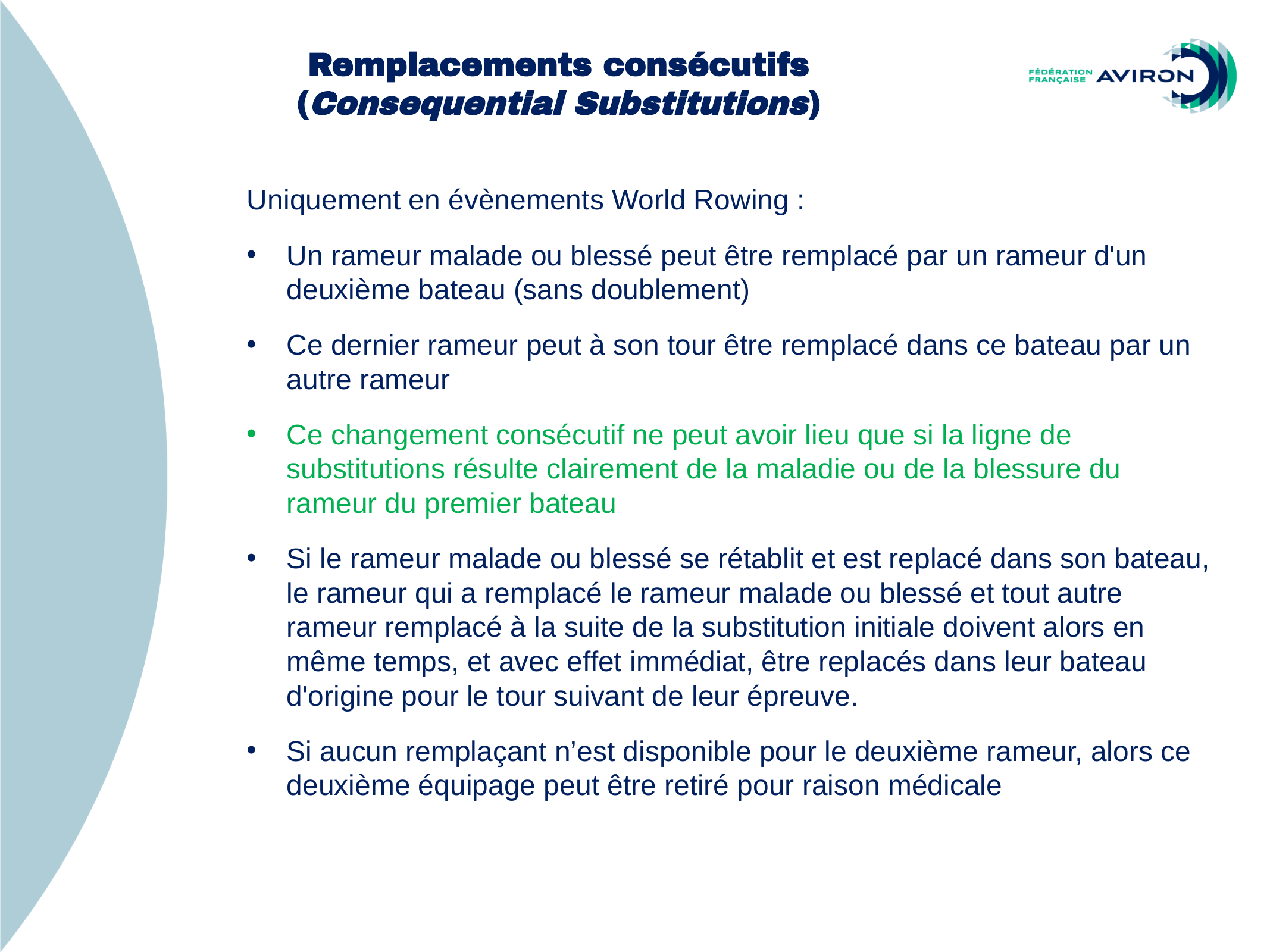

Remplacements consécutifs
(Consequential Substitutions)
Uniquement en évènements World Rowing :
Un rameur malade ou blessé peut être remplacé par un rameur d'un deuxième bateau (sans doublement)
Ce dernier rameur peut à son tour être remplacé dans ce bateau par un autre rameur
Ce changement consécutif ne peut avoir lieu que si la ligne de substitutions résulte clairement de la maladie ou de la blessure du rameur du premier bateau
Si le rameur malade ou blessé se rétablit et est replacé dans son bateau, le rameur qui a remplacé le rameur malade ou blessé et tout autre rameur remplacé à la suite de la substitution initiale doivent alors en même temps, et avec effet immédiat, être replacés dans leur bateau d'origine pour le tour suivant de leur épreuve.
Si aucun remplaçant n’est disponible pour le deuxième rameur, alors ce deuxième équipage peut être retiré pour raison médicale